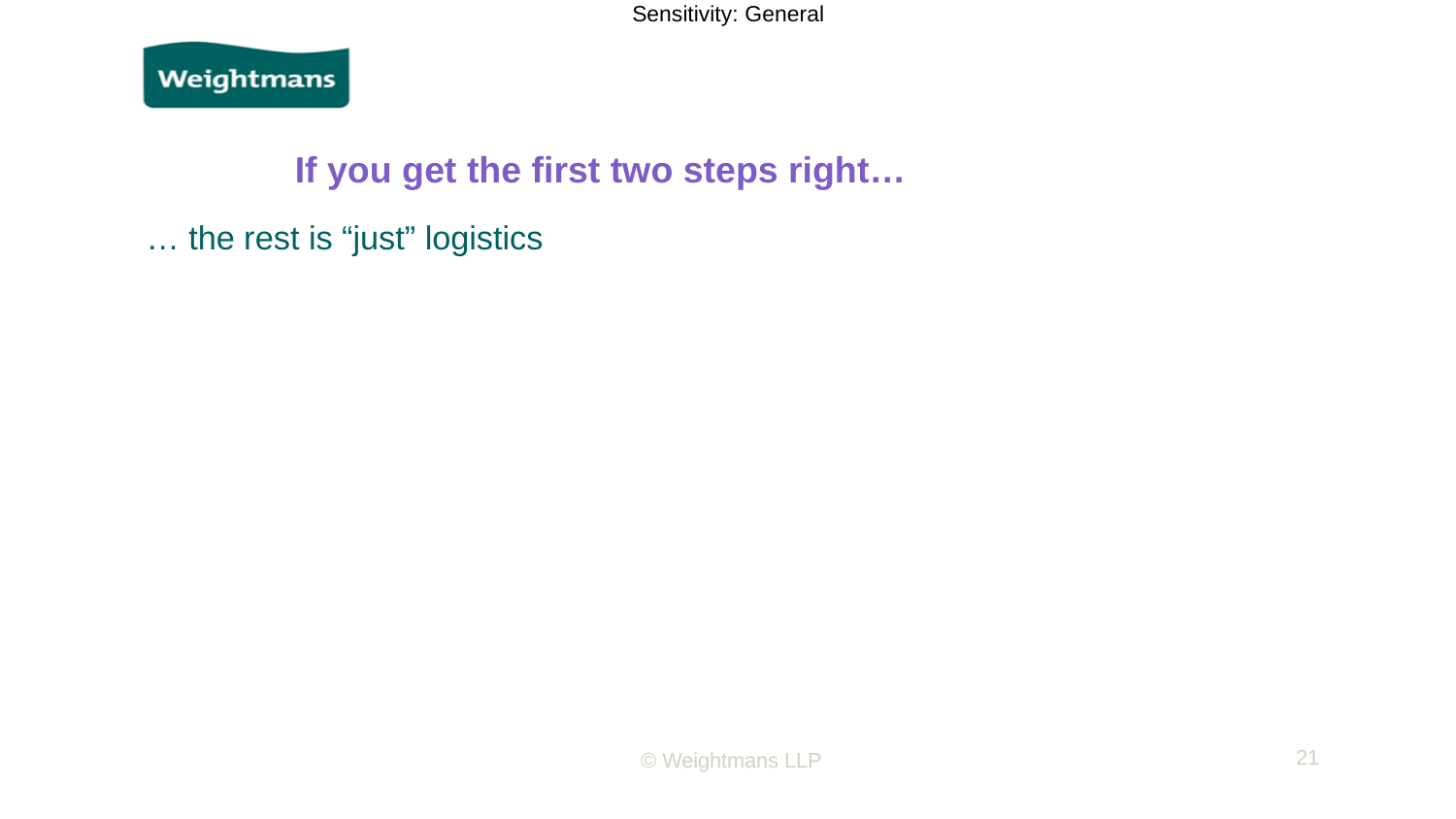

# If you get the first two steps right…
… the rest is “just” logistics